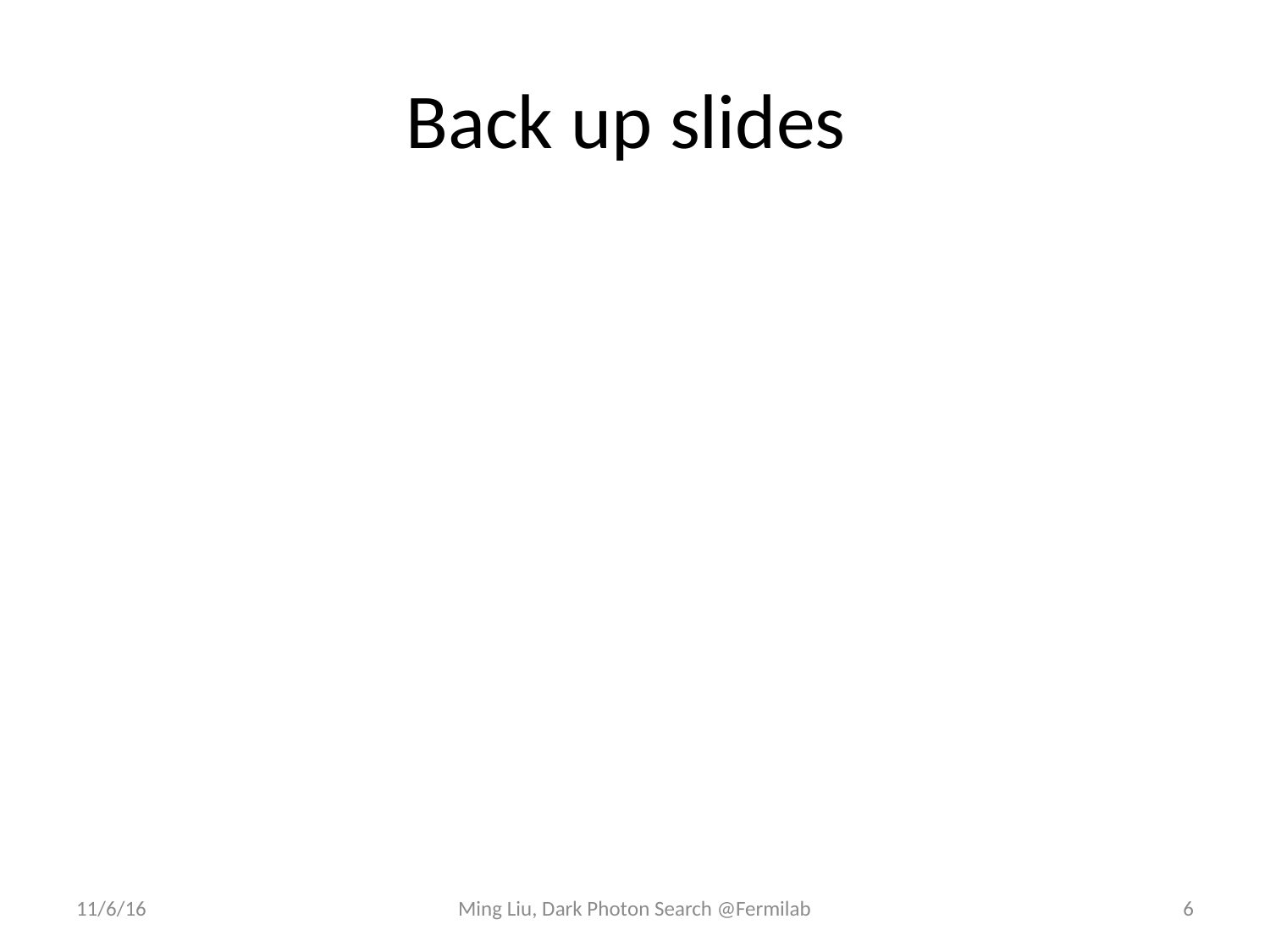

# Back up slides
11/6/16
Ming Liu, Dark Photon Search @Fermilab
6